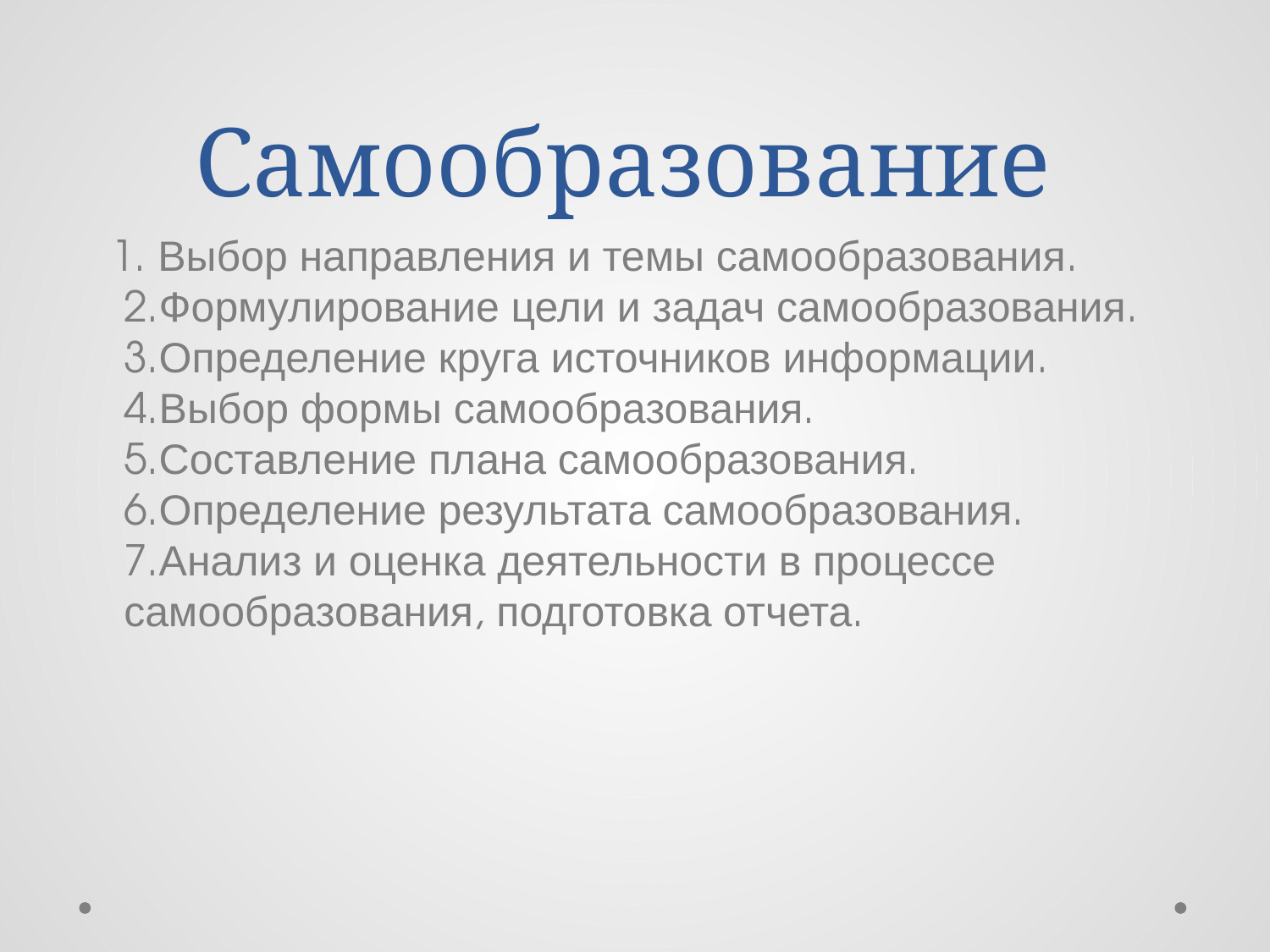

# Самообразование
   1. Выбор направления и темы самообразования. 
2.Формулирование цели и задач самообразования. 
3.Определение круга источников информации. 
4.Выбор формы самообразования. 
5.Составление плана самообразования. 
6.Определение результата самообразования. 
7.Анализ и оценка деятельности в процессе самообразования, подготовка отчета.